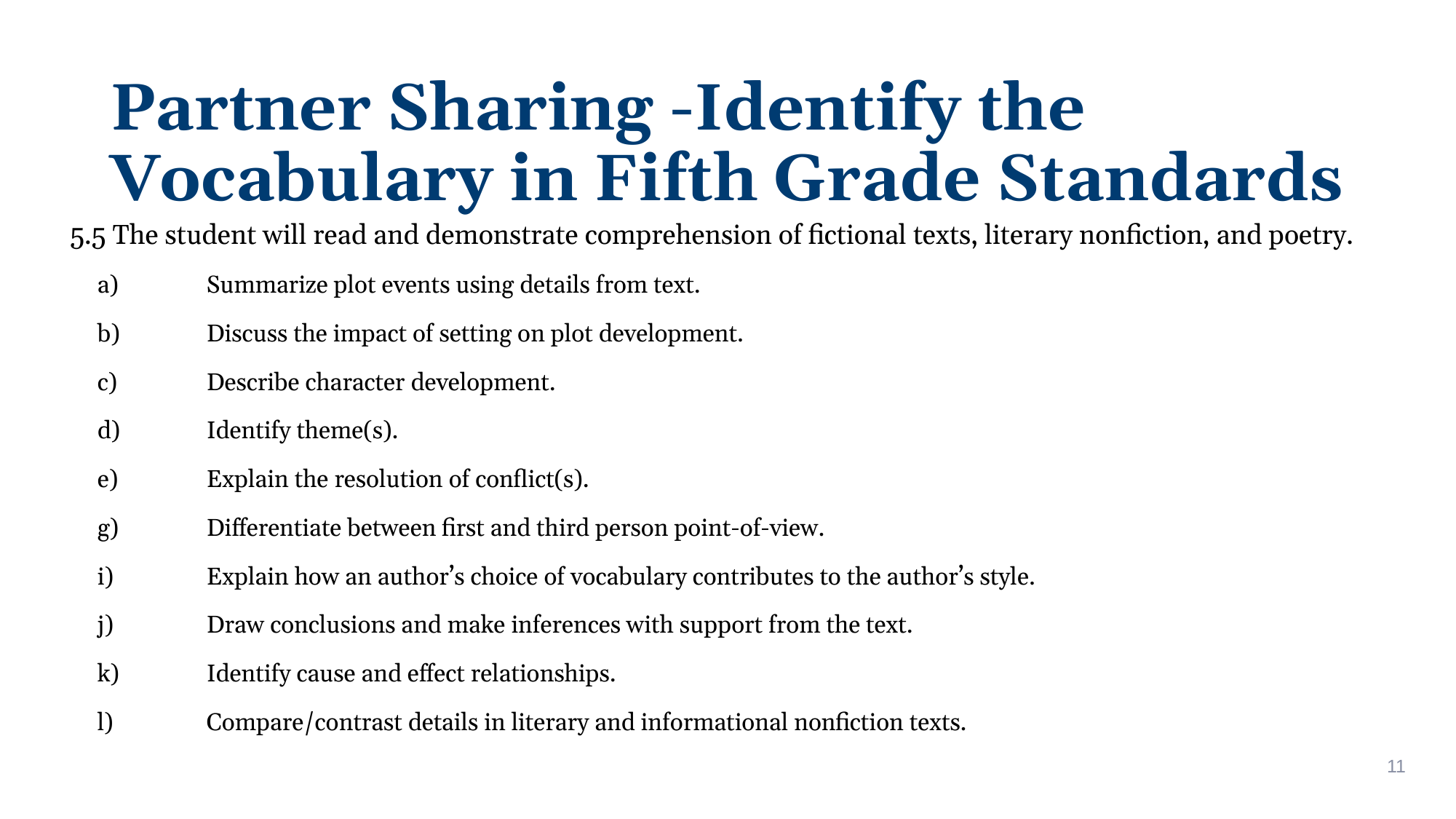

# Partner Sharing -Identify the Vocabulary in Fifth Grade Standards
5.5 The student will read and demonstrate comprehension of fictional texts, literary nonfiction, and poetry.
a)	Summarize plot events using details from text.
b)	Discuss the impact of setting on plot development.
c)	Describe character development.
d)	Identify theme(s).
e)	Explain the resolution of conflict(s).
g)	Differentiate between first and third person point-of-view.
i)	Explain how an author’s choice of vocabulary contributes to the author’s style.
j)	Draw conclusions and make inferences with support from the text.
k)	Identify cause and effect relationships.
l)	Compare/contrast details in literary and informational nonfiction texts.
11